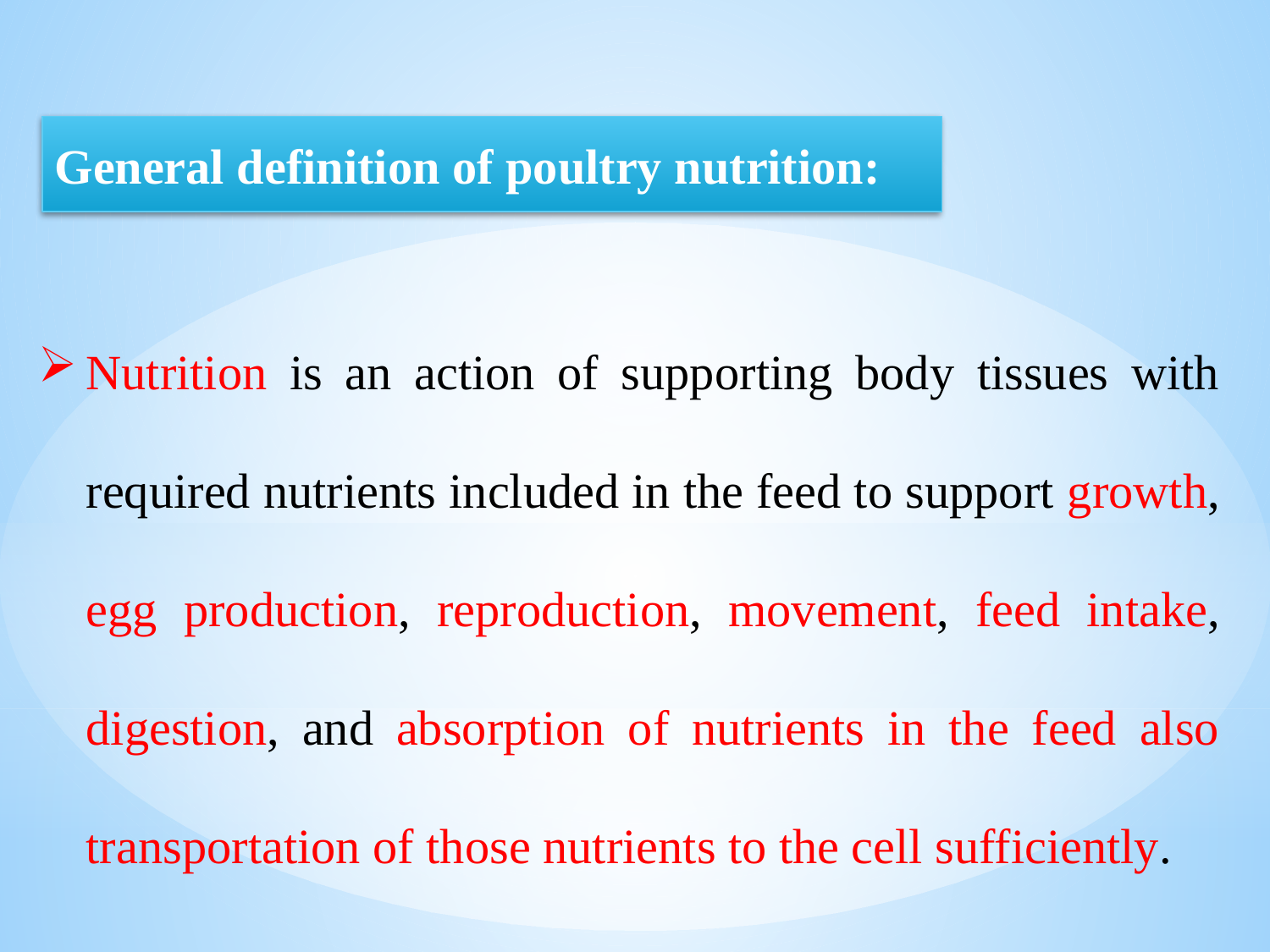

General definition of poultry nutrition:
Nutrition is an action of supporting body tissues with required nutrients included in the feed to support growth, egg production, reproduction, movement, feed intake, digestion, and absorption of nutrients in the feed also transportation of those nutrients to the cell sufficiently.